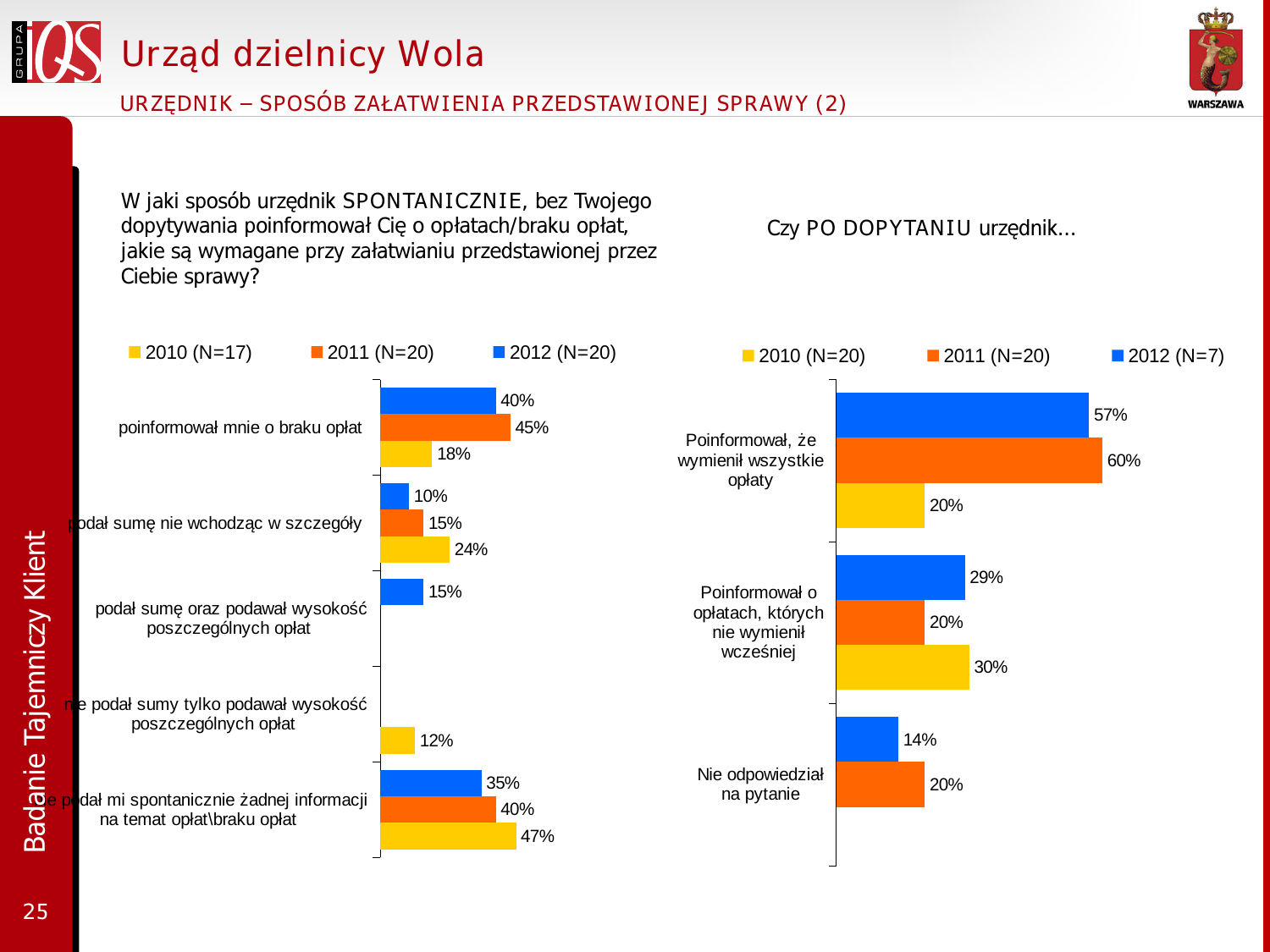

# Urząd dzielnicy Wola
URZĘDNIK – SPOSÓB ZAŁATWIENIA PRZEDSTAWIONEJ SPRAWY (2)
W jaki sposób urzędnik SPONTANICZNIE, bez Twojego dopytywania poinformował Cię o opłatach/braku opłat, jakie są wymagane przy załatwianiu przedstawionej przez Ciebie sprawy?
Czy PO DOPYTANIU urzędnik...

### Chart

| Category | 2012 (N=20) | 2011 (N=20) | 2010 (N=17) |
|---|---|---|---|
| poinformował mnie o braku opłat  | 0.4 | 0.45 | 0.18000000000000005 |
| podał sumę nie wchodząc w szczegóły  | 0.1 | 0.15000000000000005 | 0.24000000000000005 |
| podał sumę oraz podawał wysokość poszczególnych opłat  | 0.15000000000000005 | None | None |
| nie podał sumy tylko podawał wysokość poszczególnych opłat  | None | None | 0.12000000000000002 |
| nie podał mi spontanicznie żadnej informacji na temat opłat\braku opłat  | 0.3500000000000001 | 0.4 | 0.4700000000000001 |

### Chart

| Category | 2012 (N=7) | 2011 (N=20) | 2010 (N=20) |
|---|---|---|---|
| Poinformował, że wymienił wszystkie opłaty | 0.57 | 0.6000000000000002 | 0.2 |
| Poinformował o opłatach, których nie wymienił wcześniej | 0.2900000000000001 | 0.2 | 0.3000000000000001 |
| Nie odpowiedział na pytanie | 0.14 | 0.2 | None |
Badanie Tajemniczy Klient
25